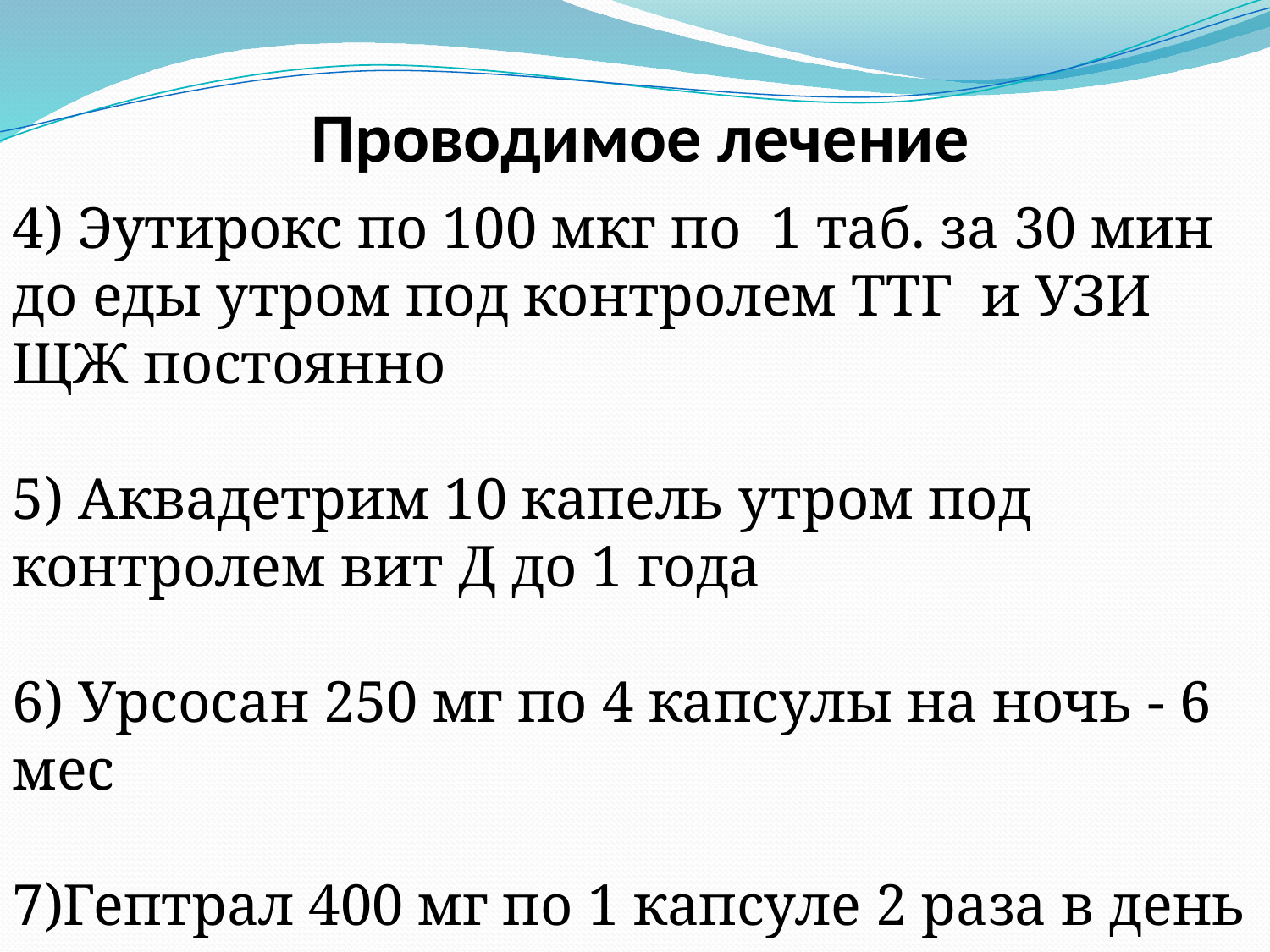

# Проводимое лечение
4) Эутирокс по 100 мкг по  1 таб. за 30 мин до еды утром под контролем ТТГ  и УЗИ ЩЖ постоянно

5) Аквадетрим 10 капель утром под контролем вит Д до 1 года

6) Урсосан 250 мг по 4 капсулы на ночь - 6 мес

7)Гептрал 400 мг по 1 капсуле 2 раза в день - 1 месяц